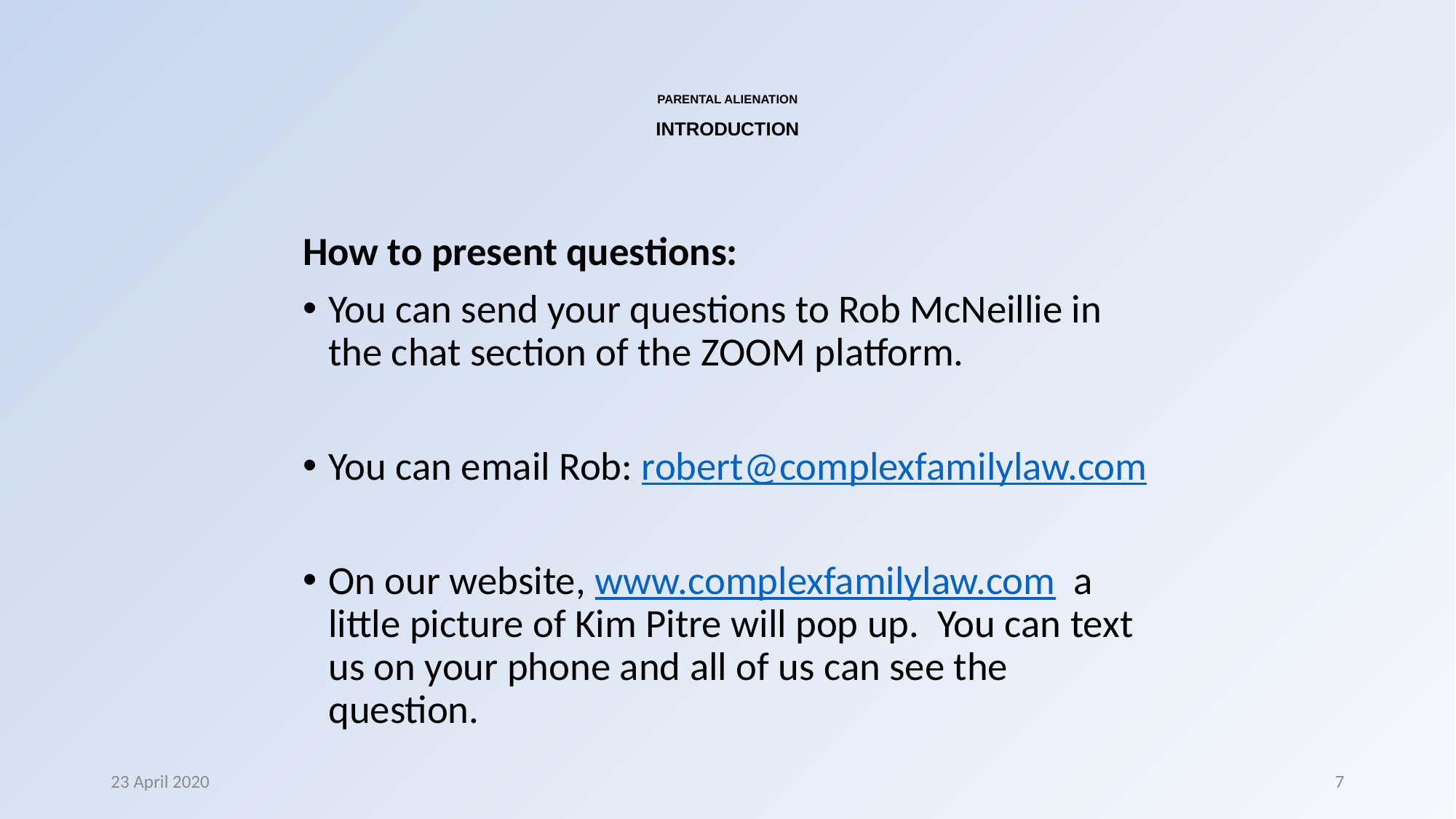

# PARENTAL ALIENATION INTRODUCTION
How to present questions:
You can send your questions to Rob McNeillie in the chat section of the ZOOM platform.

You can email Rob: robert@complexfamilylaw.com

On our website, www.complexfamilylaw.com  a little picture of Kim Pitre will pop up.  You can text us on your phone and all of us can see the question.

23 April 2020
7